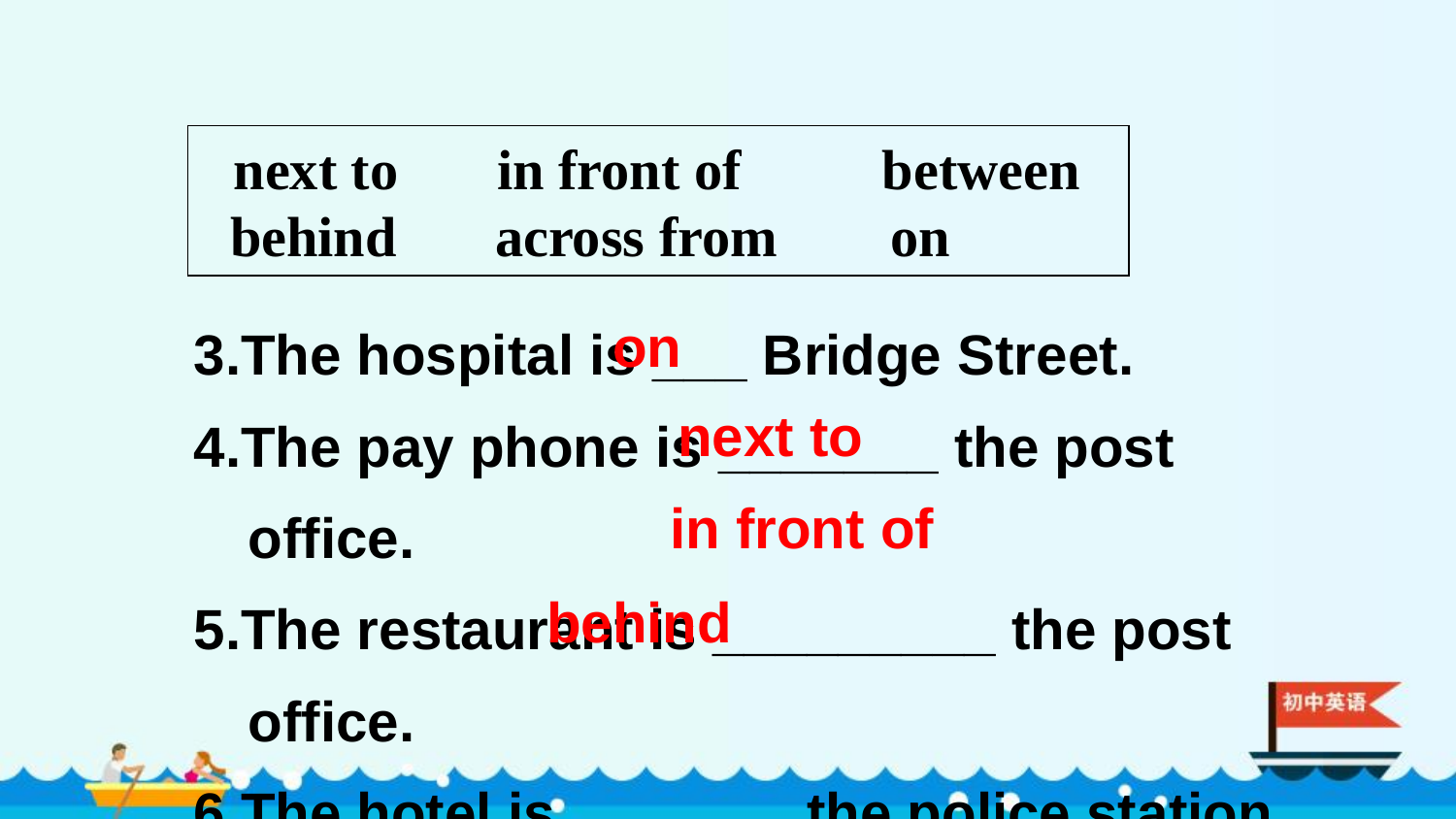

next to       in front of          between
  behind       across from        on
3.The hospital is ___ Bridge Street.
4.The pay phone is _______ the post office.
5.The restaurant is _________ the post office.
6.The hotel is _______ the police station.
on
next to
in front of
behind